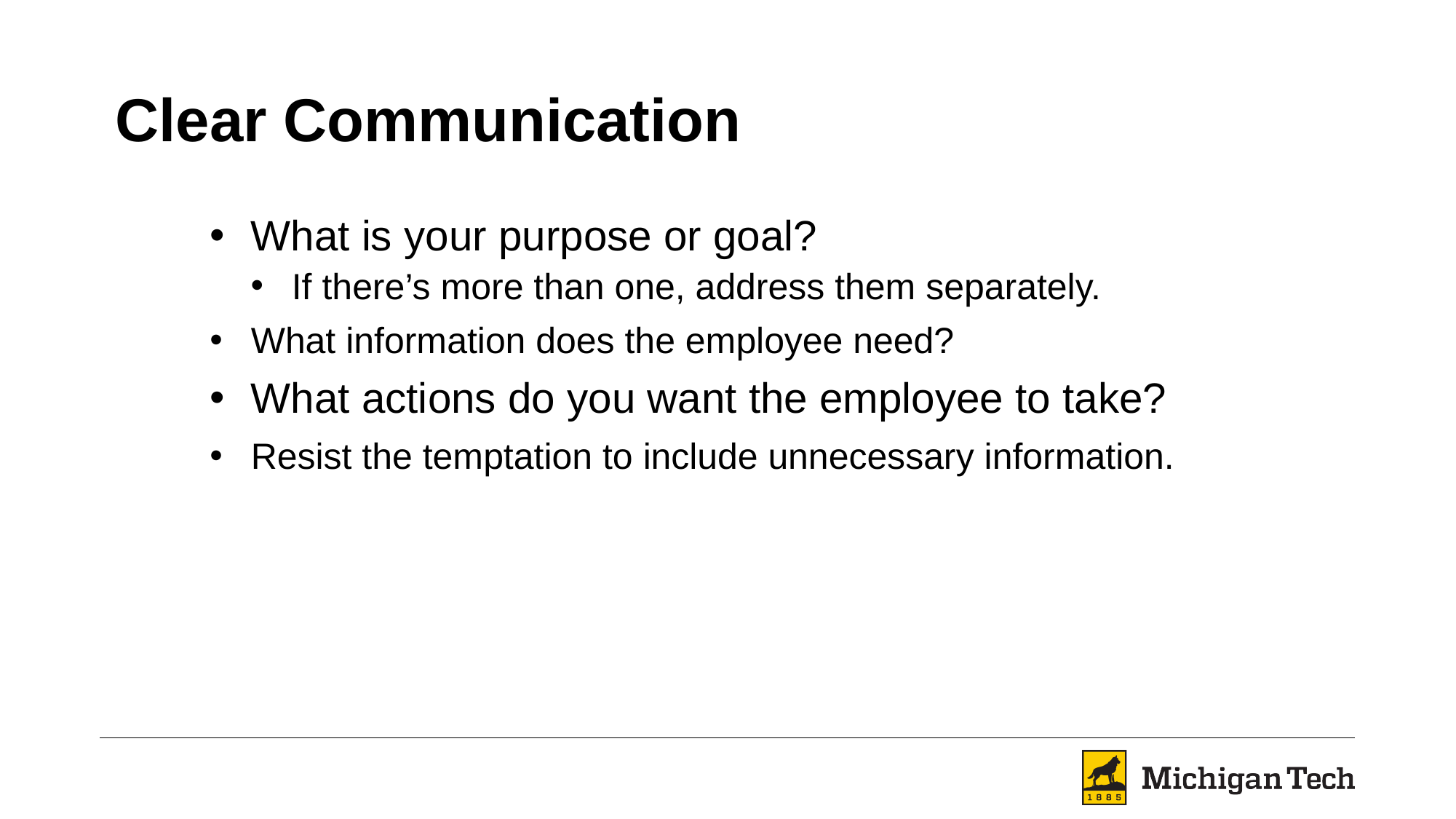

# Clear Communication
What is your purpose or goal?
If there’s more than one, address them separately.
What information does the employee need?
What actions do you want the employee to take?
Resist the temptation to include unnecessary information.